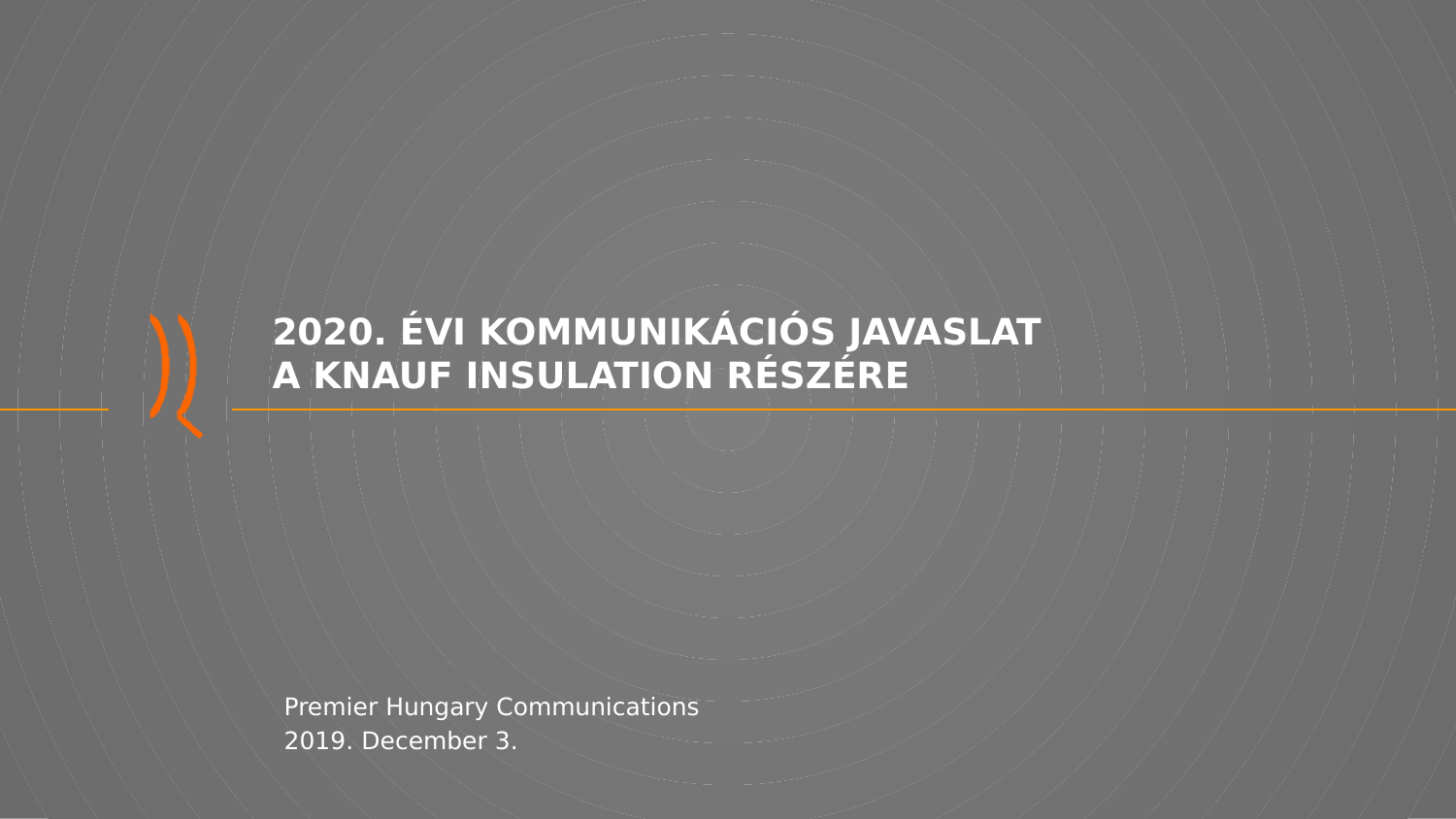

# 2020. Évi kommunikációs javaslat a Knauf Insulation részére
Premier Hungary Communications
2019. December 3.